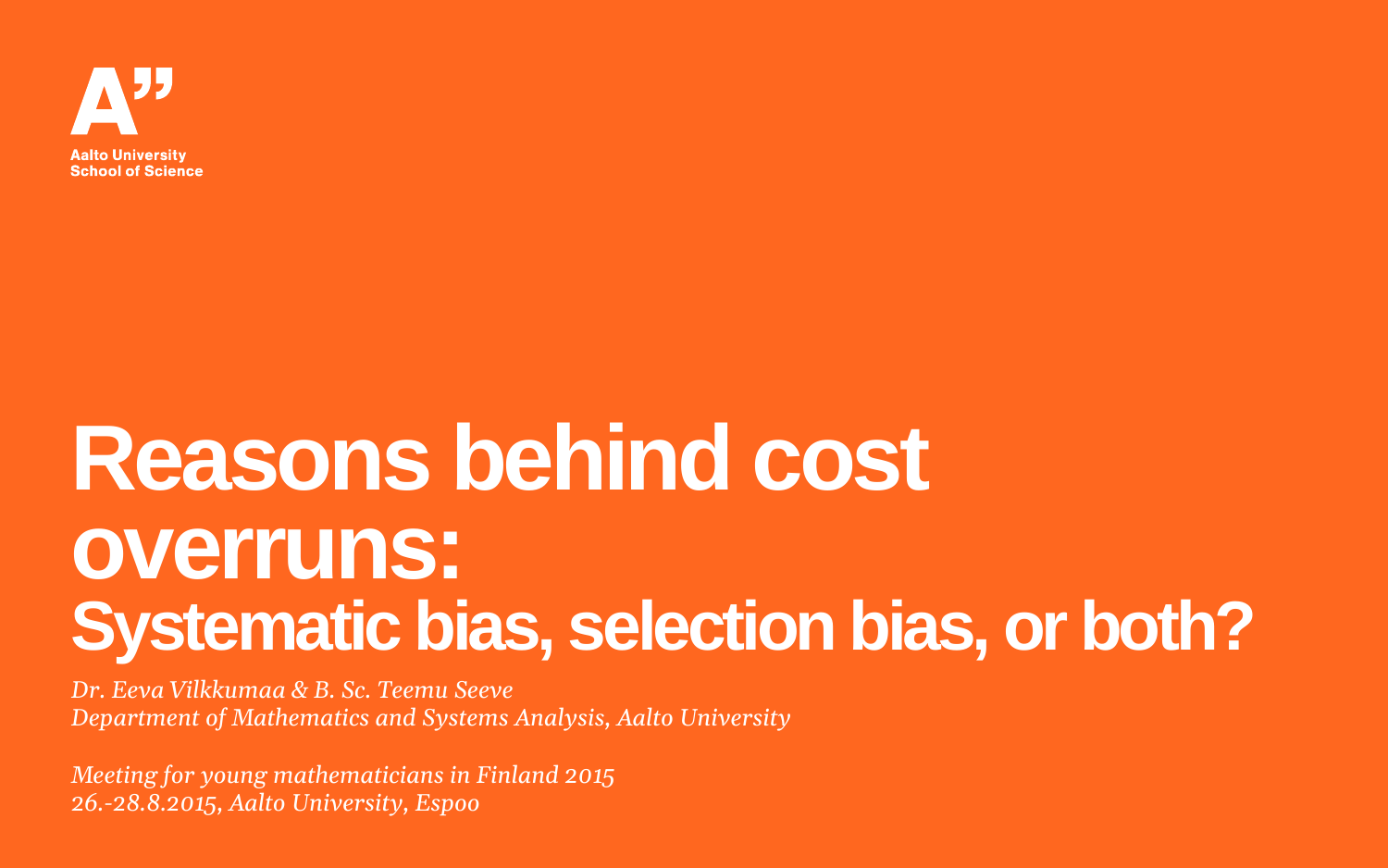

# Reasons behind cost overruns: Systematic bias, selection bias, or both?
Dr. Eeva Vilkkumaa & B. Sc. Teemu Seeve
Department of Mathematics and Systems Analysis, Aalto University

Meeting for young mathematicians in Finland 2015
26.-28.8.2015, Aalto University, Espoo